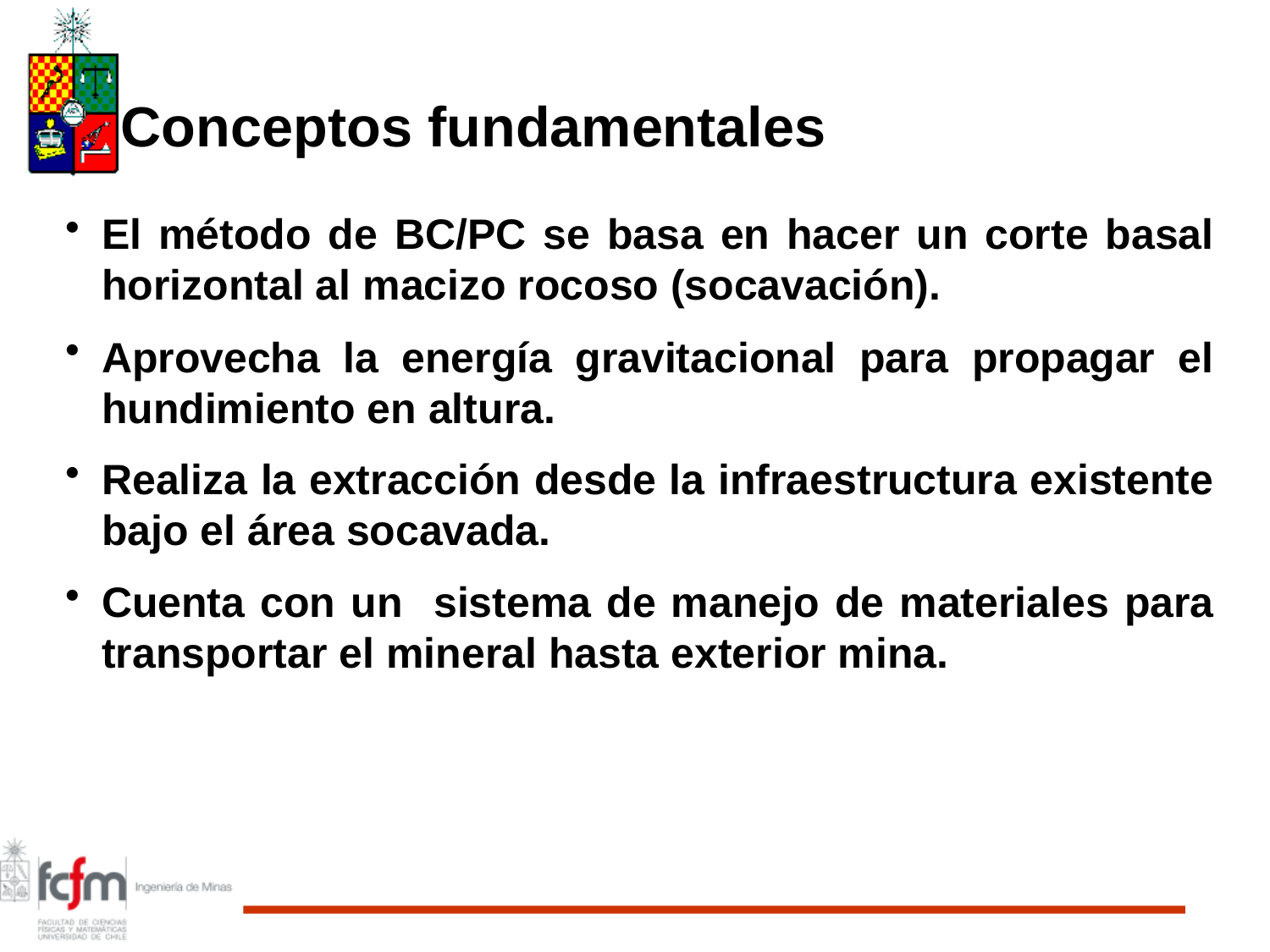

Conceptos fundamentales
El método de BC/PC se basa en hacer un corte basal horizontal al macizo rocoso (socavación).
Aprovecha la energía gravitacional para propagar el hundimiento en altura.
Realiza la extracción desde la infraestructura existente bajo el área socavada.
Cuenta con un  sistema de manejo de materiales para transportar el mineral hasta exterior mina.